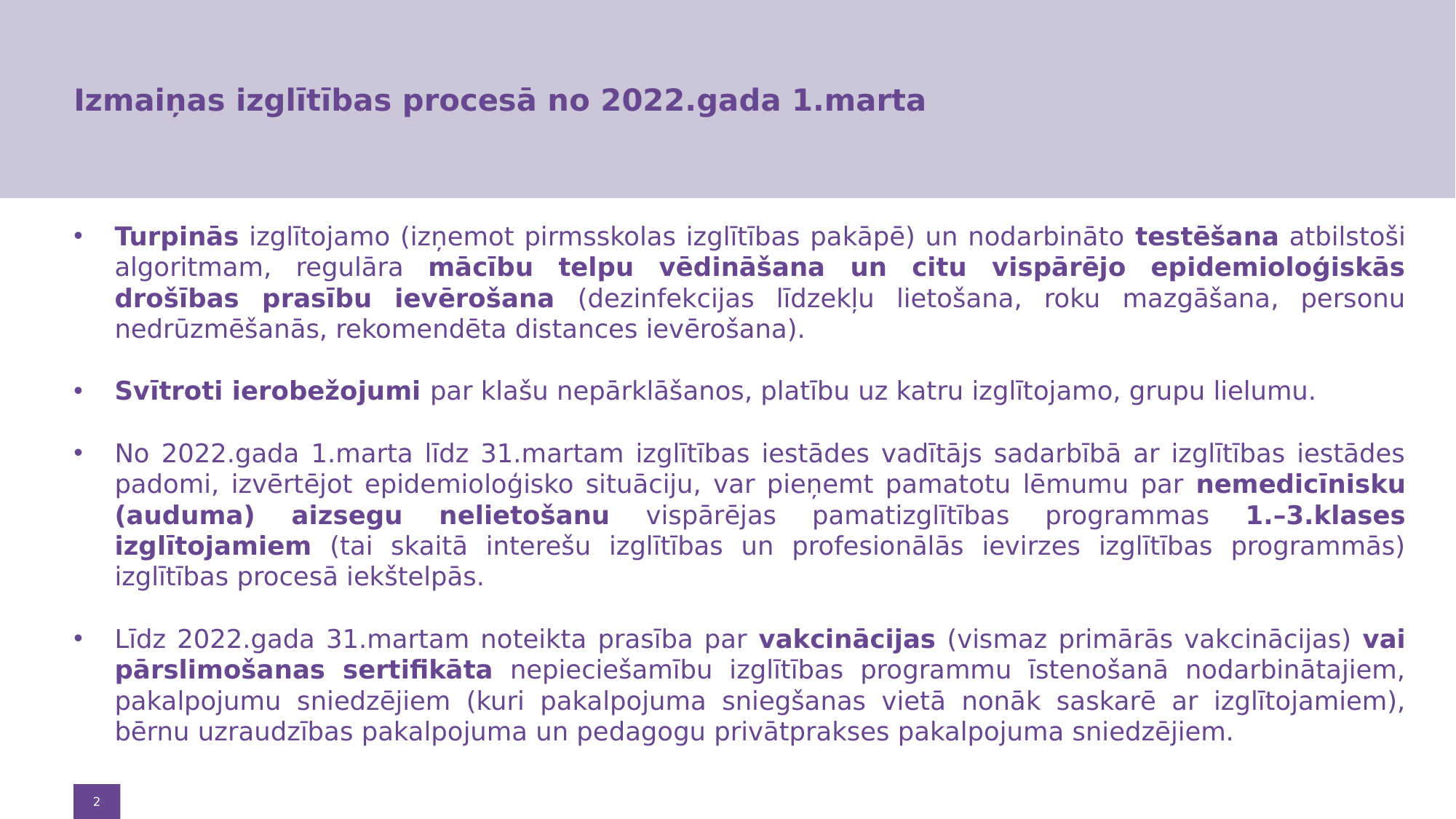

# Izmaiņas izglītības procesā no 2022.gada 1.marta
Turpinās izglītojamo (izņemot pirmsskolas izglītības pakāpē) un nodarbināto testēšana atbilstoši algoritmam, regulāra mācību telpu vēdināšana un citu vispārējo epidemioloģiskās drošības prasību ievērošana (dezinfekcijas līdzekļu lietošana, roku mazgāšana, personu nedrūzmēšanās, rekomendēta distances ievērošana).

Svītroti ierobežojumi par klašu nepārklāšanos, platību uz katru izglītojamo, grupu lielumu.

No 2022.gada 1.marta līdz 31.martam izglītības iestādes vadītājs sadarbībā ar izglītības iestādes padomi, izvērtējot epidemioloģisko situāciju, var pieņemt pamatotu lēmumu par nemedicīnisku (auduma) aizsegu nelietošanu vispārējas pamatizglītības programmas 1.–3.klases izglītojamiem (tai skaitā interešu izglītības un profesionālās ievirzes izglītības programmās) izglītības procesā iekštelpās.

Līdz 2022.gada 31.martam noteikta prasība par vakcinācijas (vismaz primārās vakcinācijas) vai pārslimošanas sertifikāta nepieciešamību izglītības programmu īstenošanā nodarbinātajiem, pakalpojumu sniedzējiem (kuri pakalpojuma sniegšanas vietā nonāk saskarē ar izglītojamiem), bērnu uzraudzības pakalpojuma un pedagogu privātprakses pakalpojuma sniedzējiem.

2